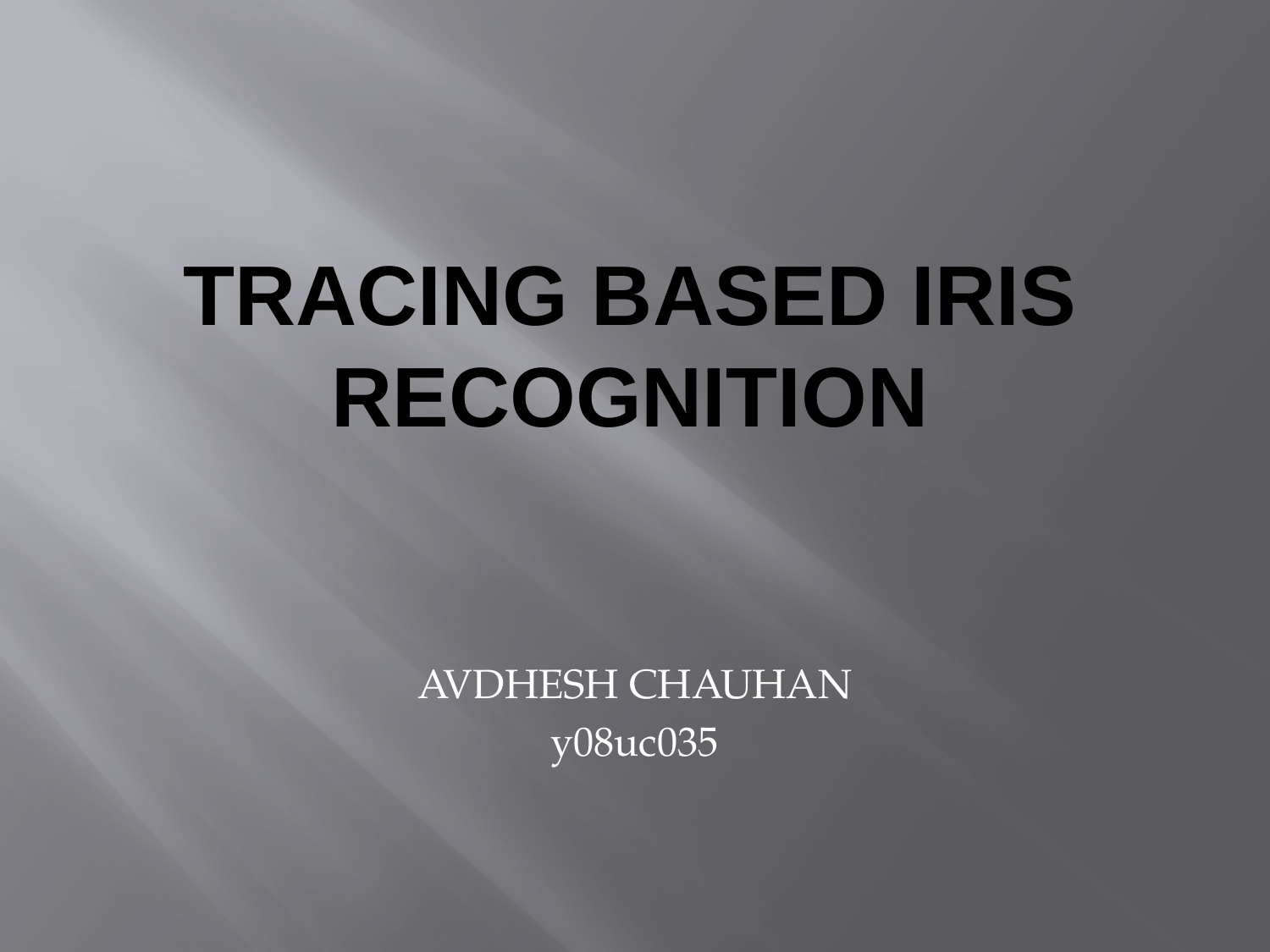

# Tracing based iris recognition

AVDHESH CHAUHAN
y08uc035